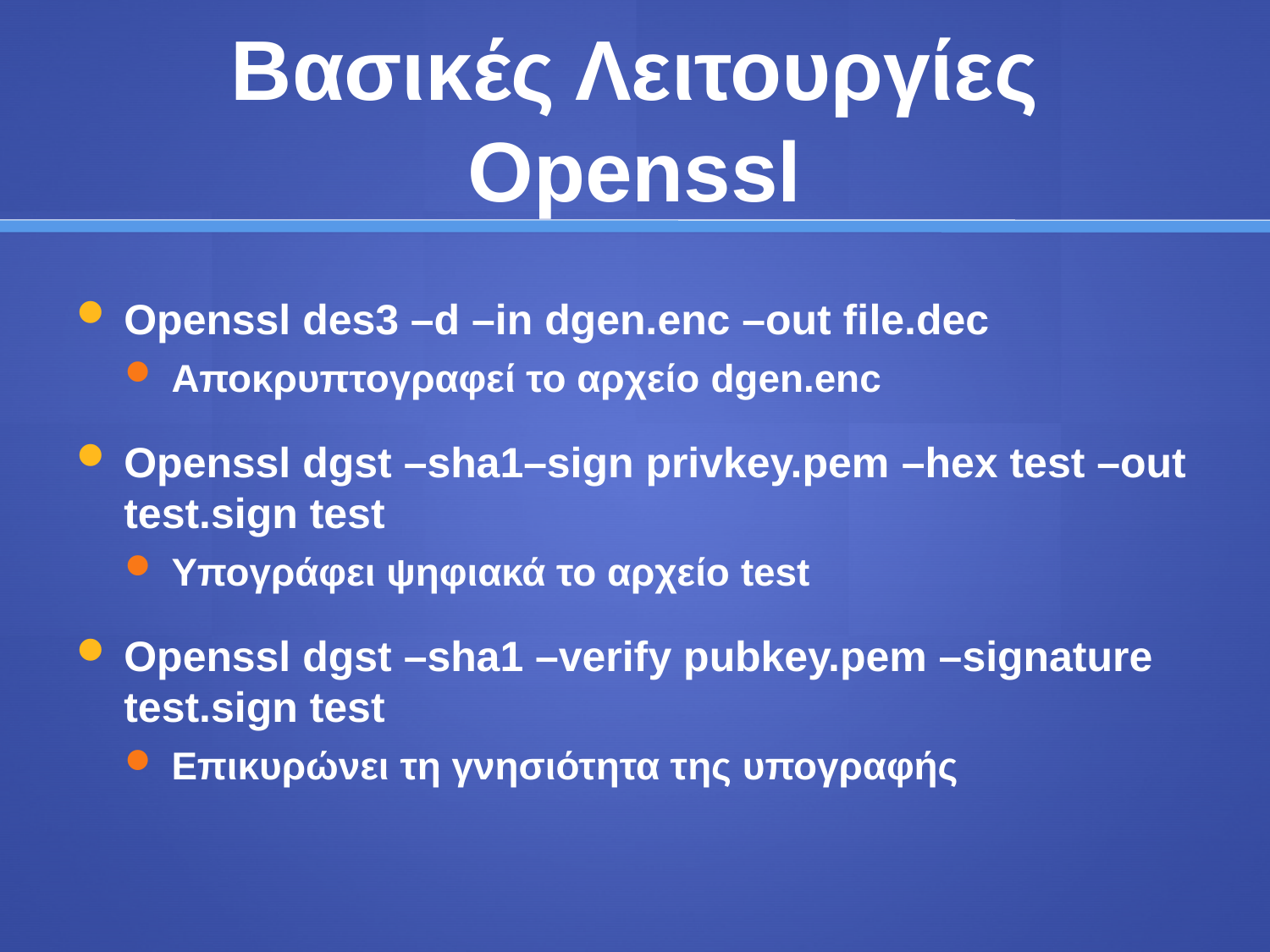

# Βασικές Λειτουργίες Openssl
Openssl des3 –d –in dgen.enc –out file.dec
Αποκρυπτογραφεί το αρχείο dgen.enc
Openssl dgst –sha1–sign privkey.pem –hex test –out test.sign test
Υπογράφει ψηφιακά το αρχείο test
Openssl dgst –sha1 –verify pubkey.pem –signature test.sign test
Επικυρώνει τη γνησιότητα της υπογραφής